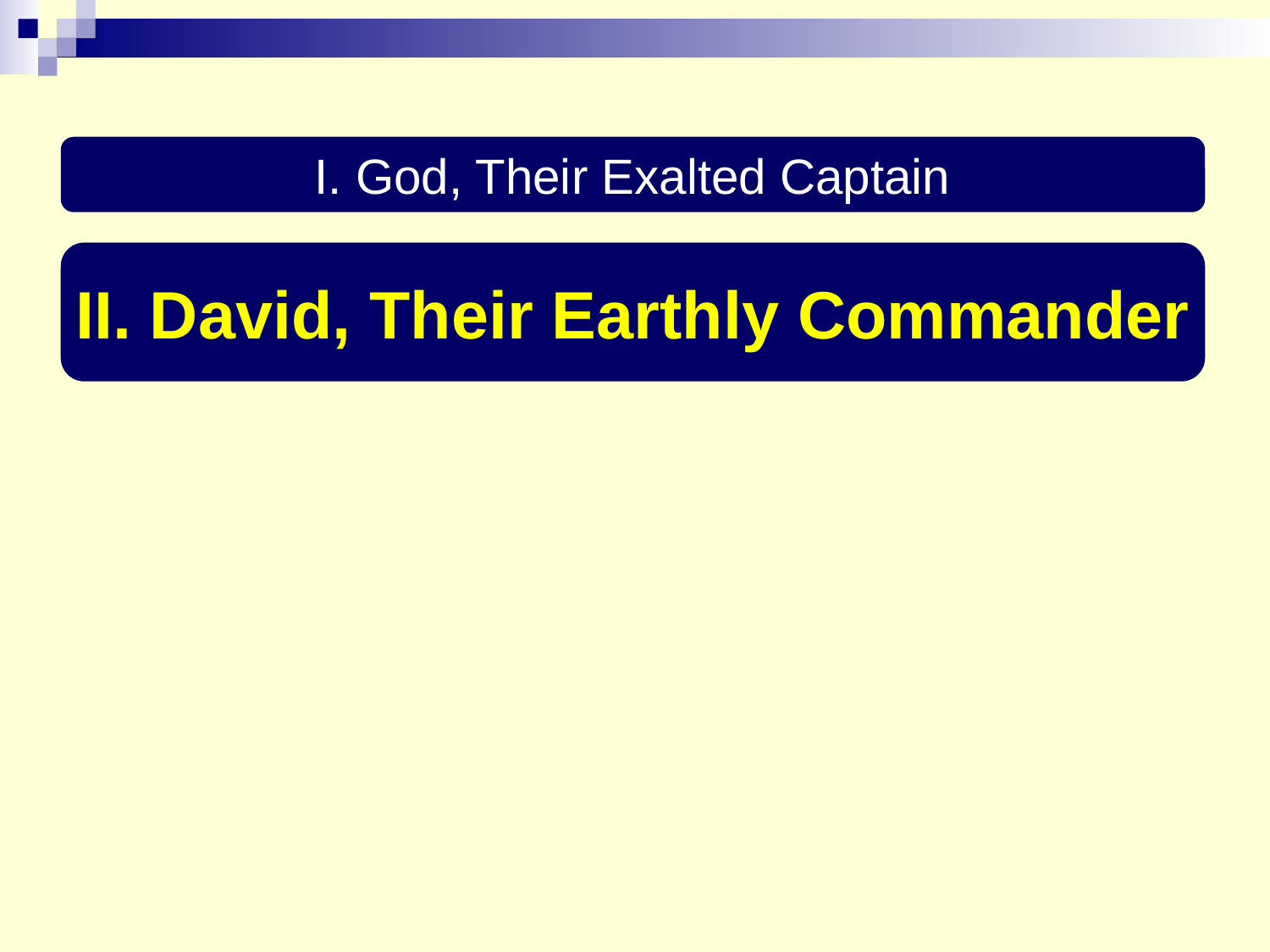

I. God, Their Exalted Captain
II. David, Their Earthly Commander